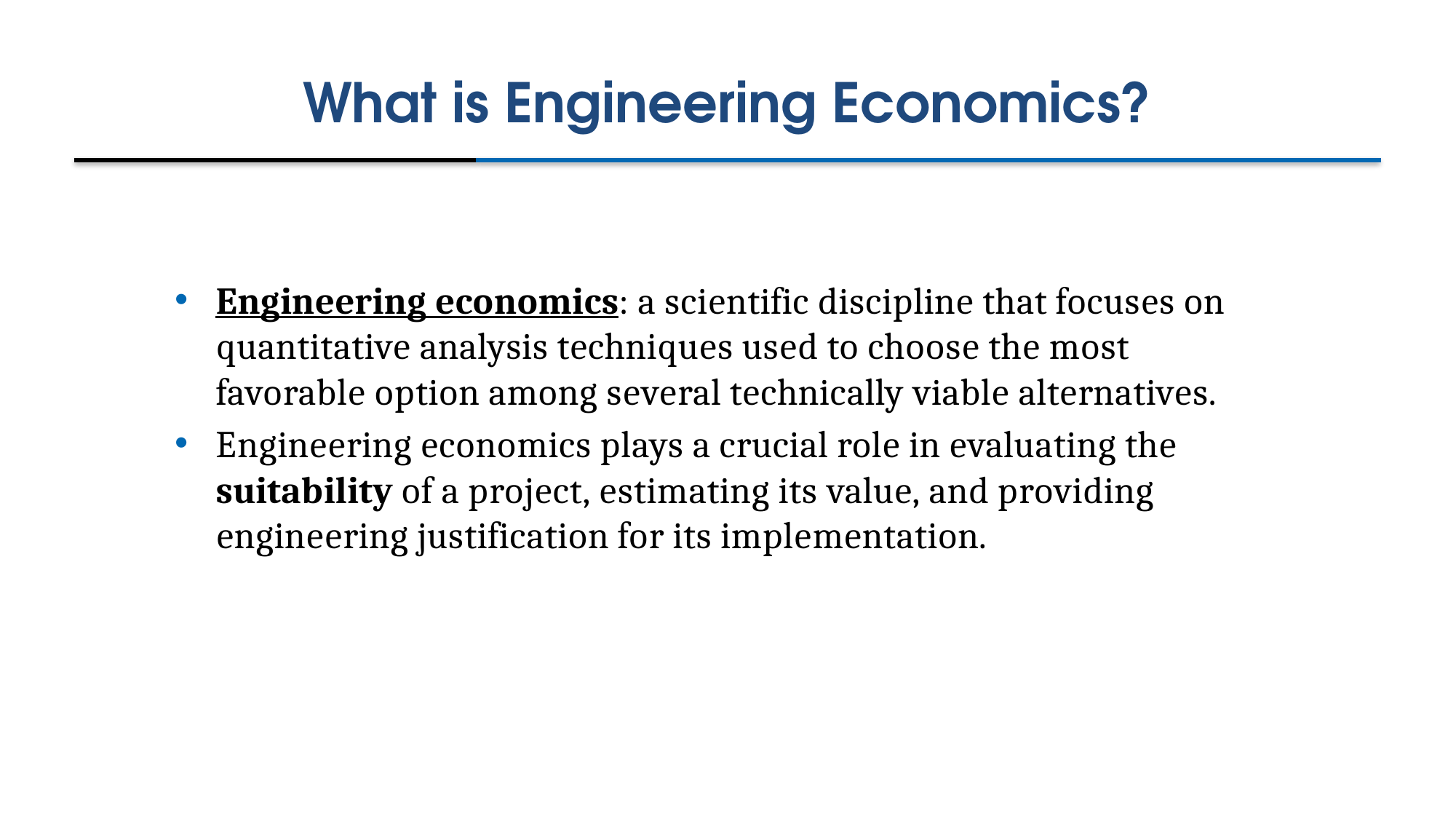

# What is Engineering Economics?
Engineering economics: a scientific discipline that focuses on quantitative analysis techniques used to choose the most favorable option among several technically viable alternatives.
Engineering economics plays a crucial role in evaluating the suitability of a project, estimating its value, and providing engineering justification for its implementation.